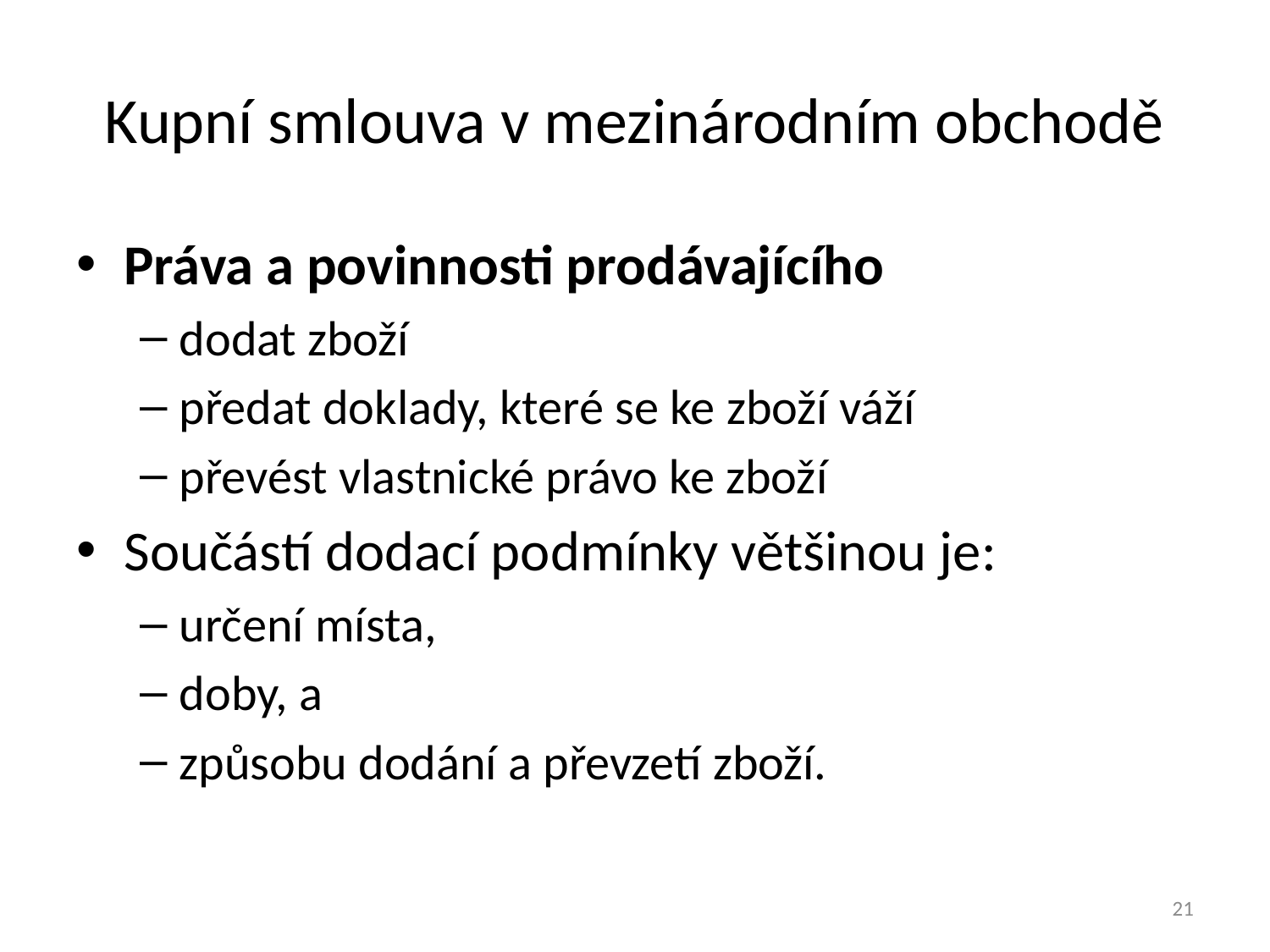

# Kupní smlouva v mezinárodním obchodě
Práva a povinnosti prodávajícího
dodat zboží
předat doklady, které se ke zboží váží
převést vlastnické právo ke zboží
Součástí dodací podmínky většinou je:
určení místa,
doby, a
způsobu dodání a převzetí zboží.

21